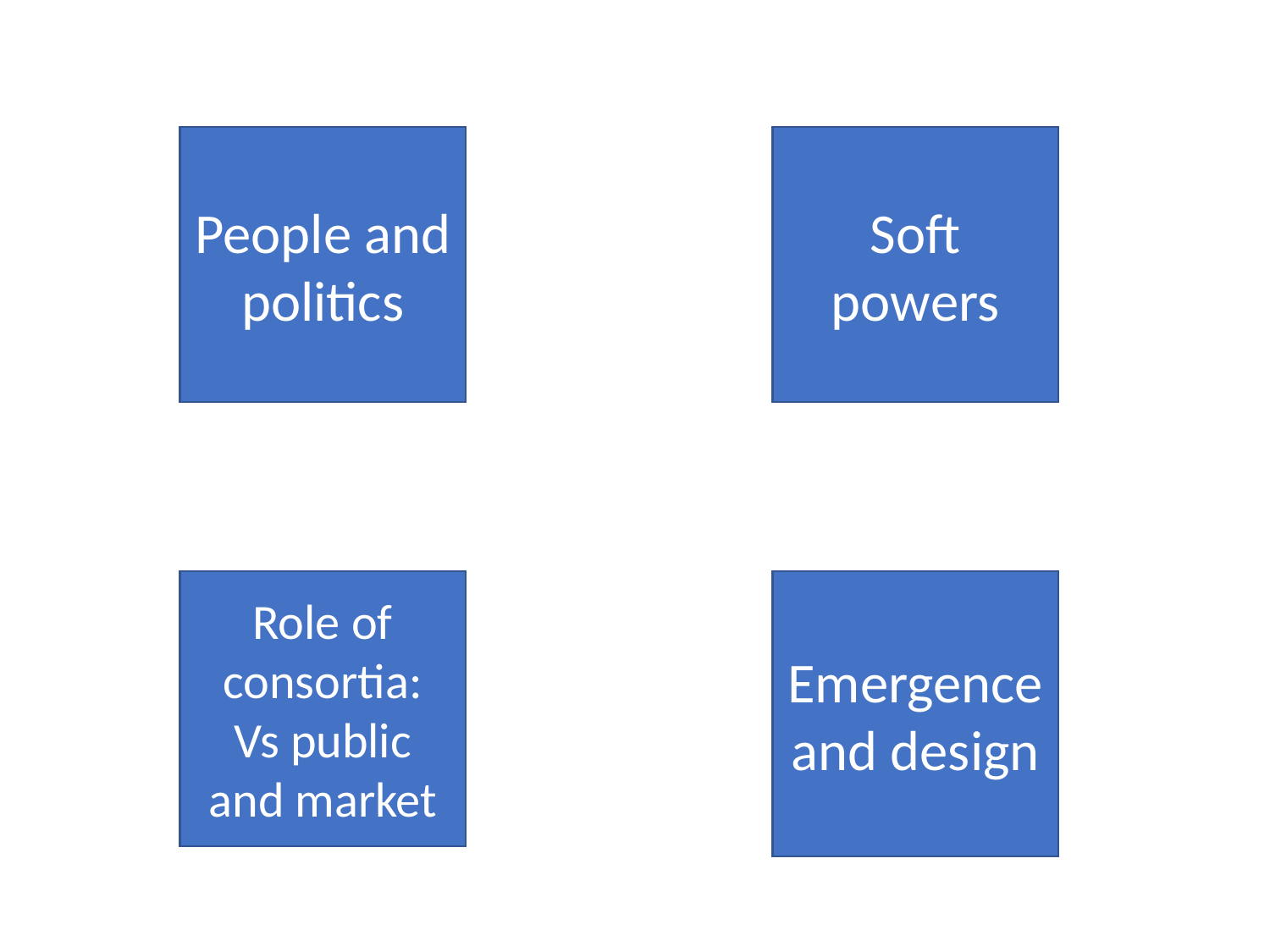

People and politics
Soft powers
Role of consortia:
Vs public and market
Emergence and design